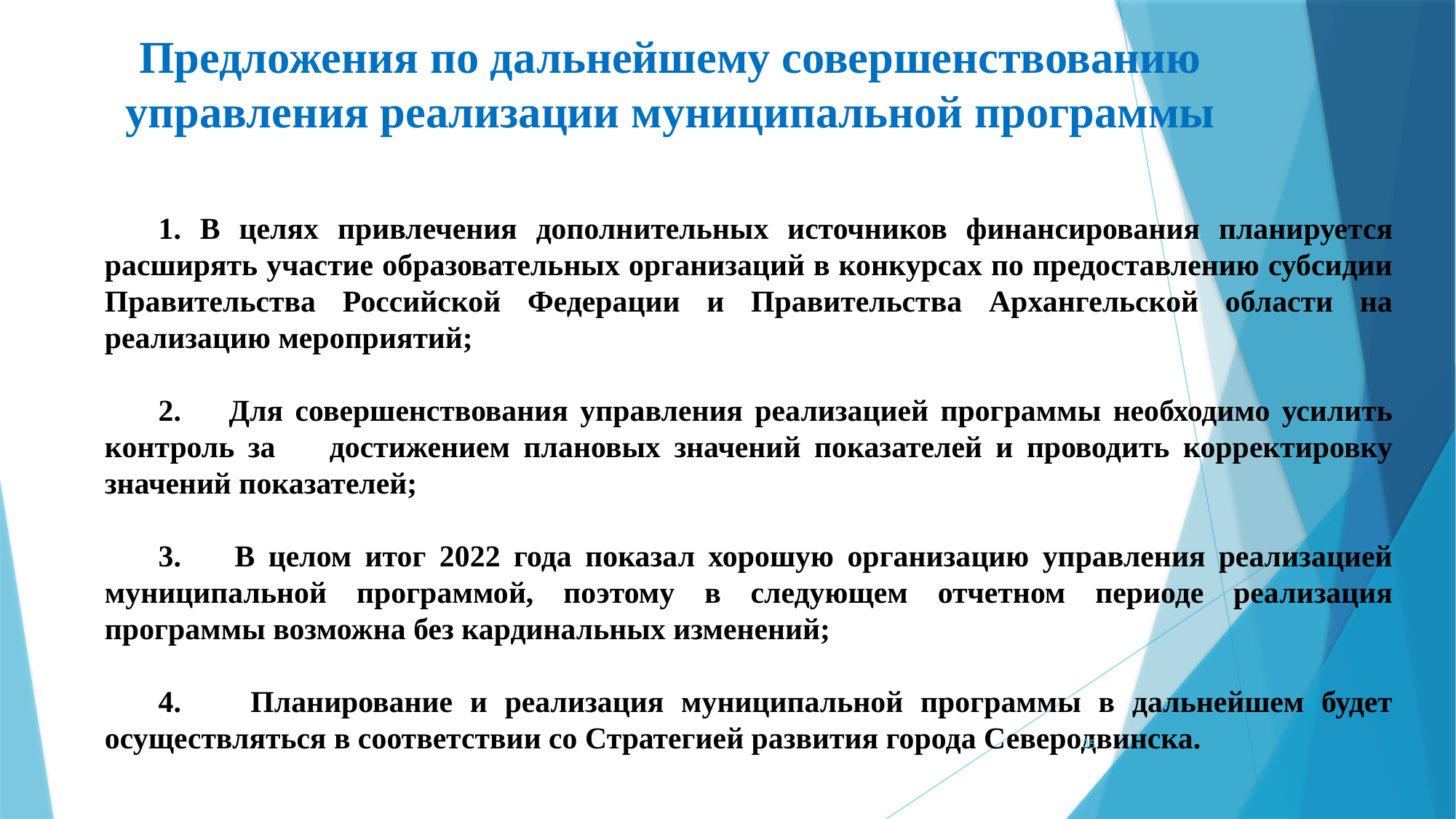

Предложения по дальнейшему совершенствованию управления реализации муниципальной программы
1. В целях привлечения дополнительных источников финансирования планируется расширять участие образовательных организаций в конкурсах по предоставлению субсидии Правительства Российской Федерации и Правительства Архангельской области на реализацию мероприятий;

2.    Для совершенствования управления реализацией программы необходимо усилить контроль за    достижением плановых значений показателей и проводить корректировку значений показателей;

3.    В целом итог 2022 года показал хорошую организацию управления реализацией муниципальной программой, поэтому в следующем отчетном периоде реализация программы возможна без кардинальных изменений;

4.    Планирование и реализация муниципальной программы в дальнейшем будет осуществляться в соответствии со Стратегией развития города Северодвинска.
35